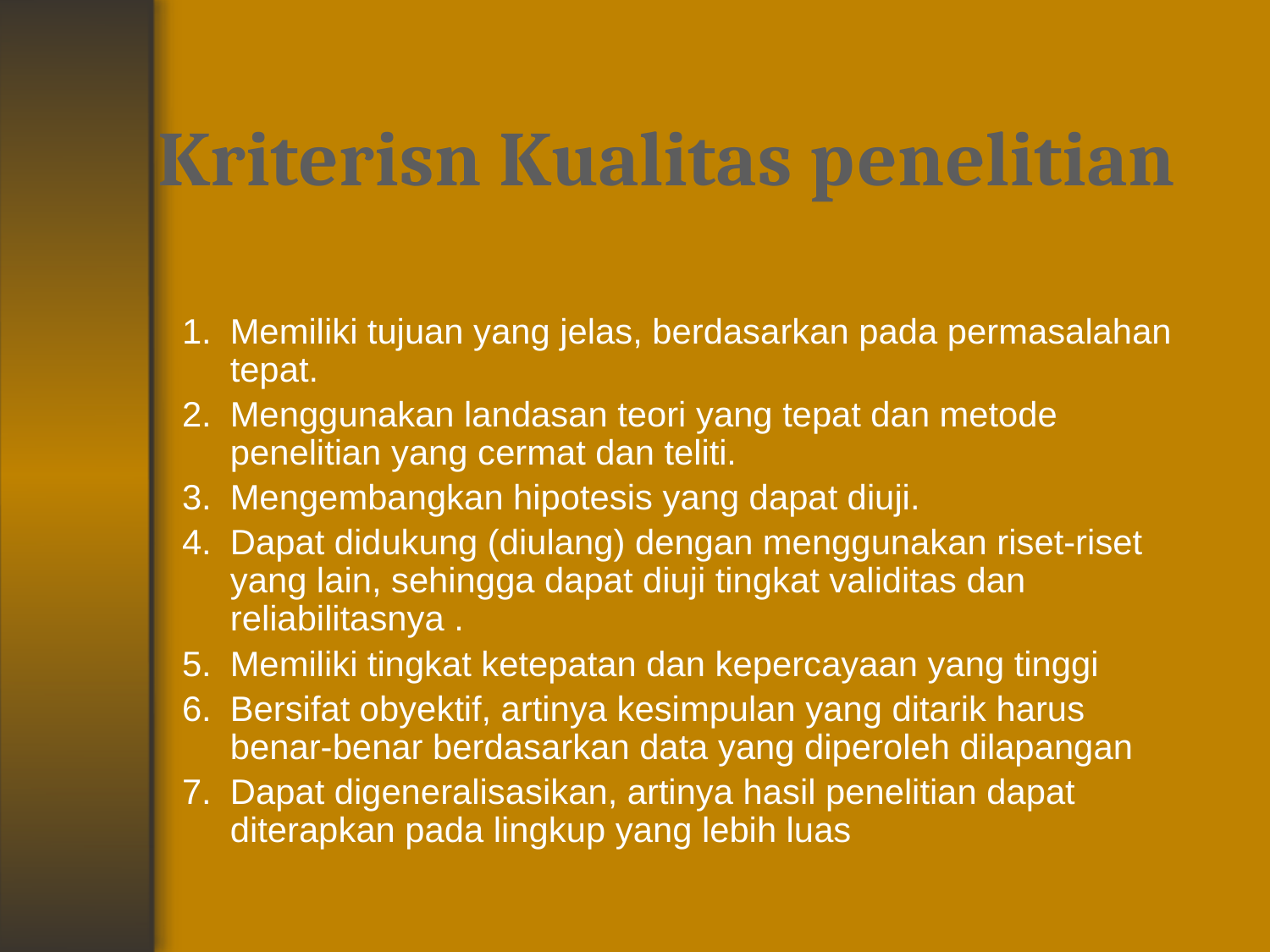

# Kriterisn Kualitas penelitian
Memiliki tujuan yang jelas, berdasarkan pada permasalahan tepat.
Menggunakan landasan teori yang tepat dan metode penelitian yang cermat dan teliti.
Mengembangkan hipotesis yang dapat diuji.
Dapat didukung (diulang) dengan menggunakan riset-riset yang lain, sehingga dapat diuji tingkat validitas dan reliabilitasnya .
Memiliki tingkat ketepatan dan kepercayaan yang tinggi
Bersifat obyektif, artinya kesimpulan yang ditarik harus benar-benar berdasarkan data yang diperoleh dilapangan
Dapat digeneralisasikan, artinya hasil penelitian dapat diterapkan pada lingkup yang lebih luas